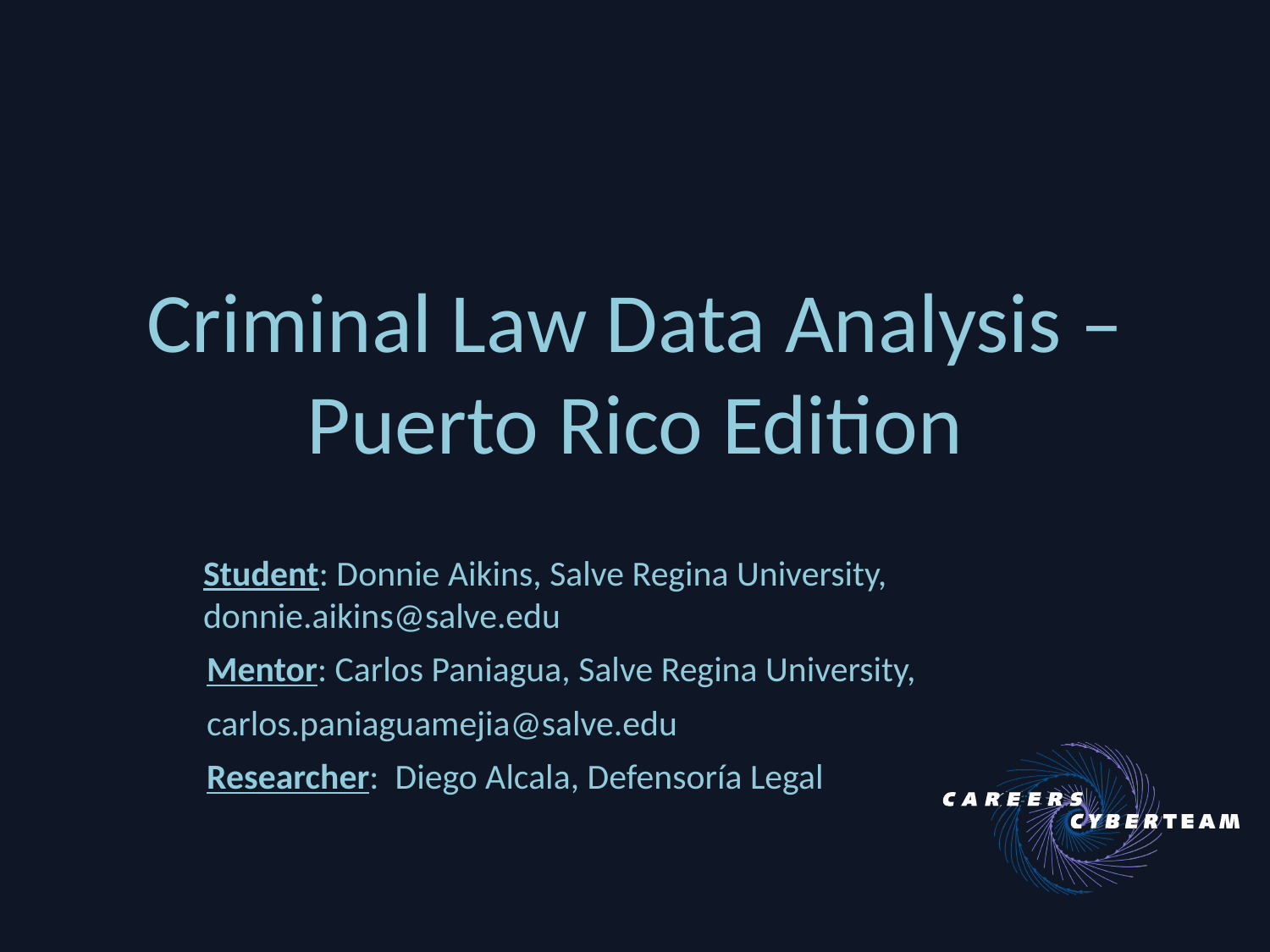

# Criminal Law Data Analysis – Puerto Rico Edition
Student: Donnie Aikins, Salve Regina University, donnie.aikins@salve.edu
Mentor: Carlos Paniagua, Salve Regina University,
carlos.paniaguamejia@salve.edu
Researcher:  Diego Alcala, Defensoría Legal